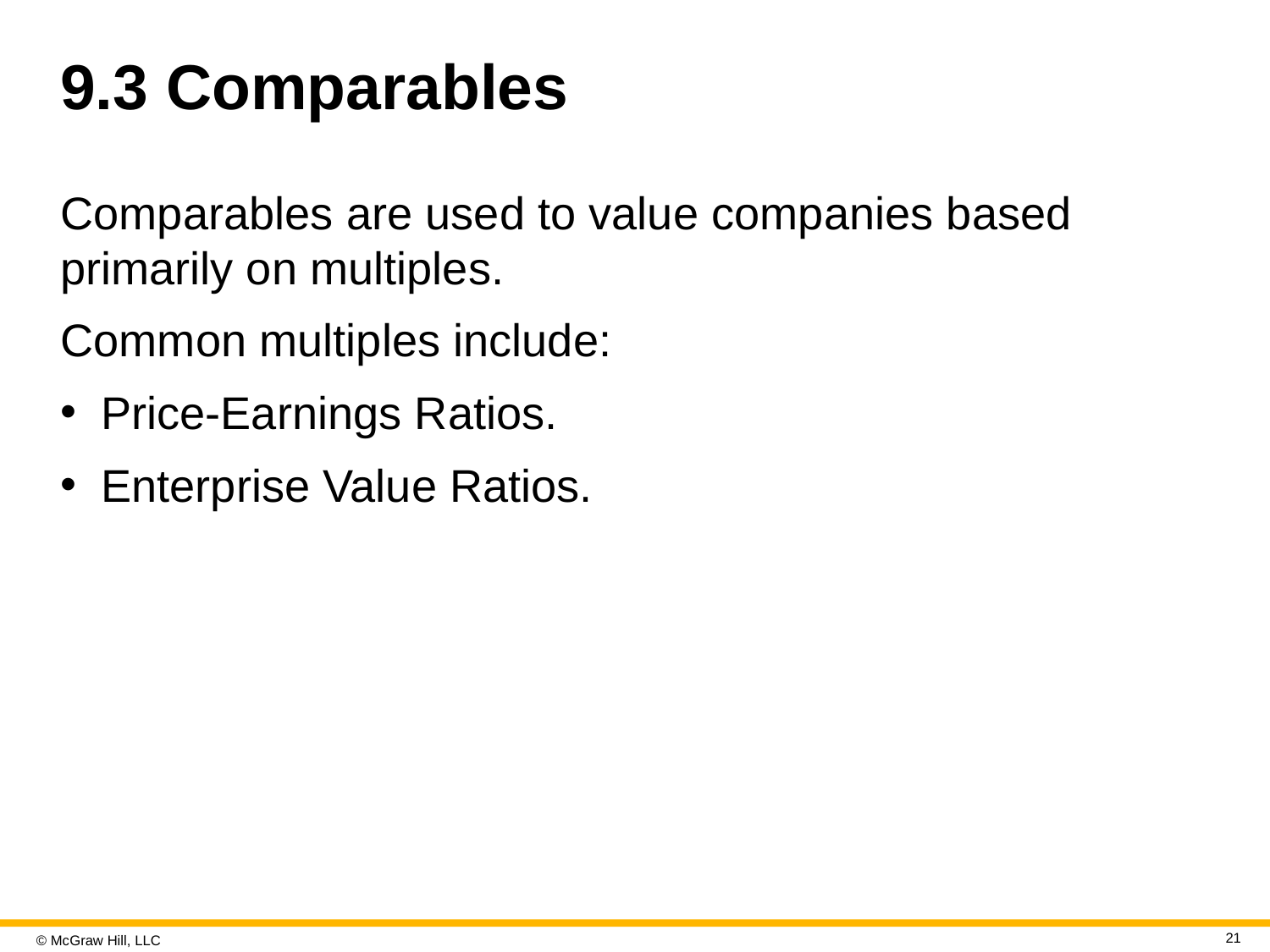

# 9.3 Comparables
Comparables are used to value companies based primarily on multiples.
Common multiples include:
Price-Earnings Ratios.
Enterprise Value Ratios.
21